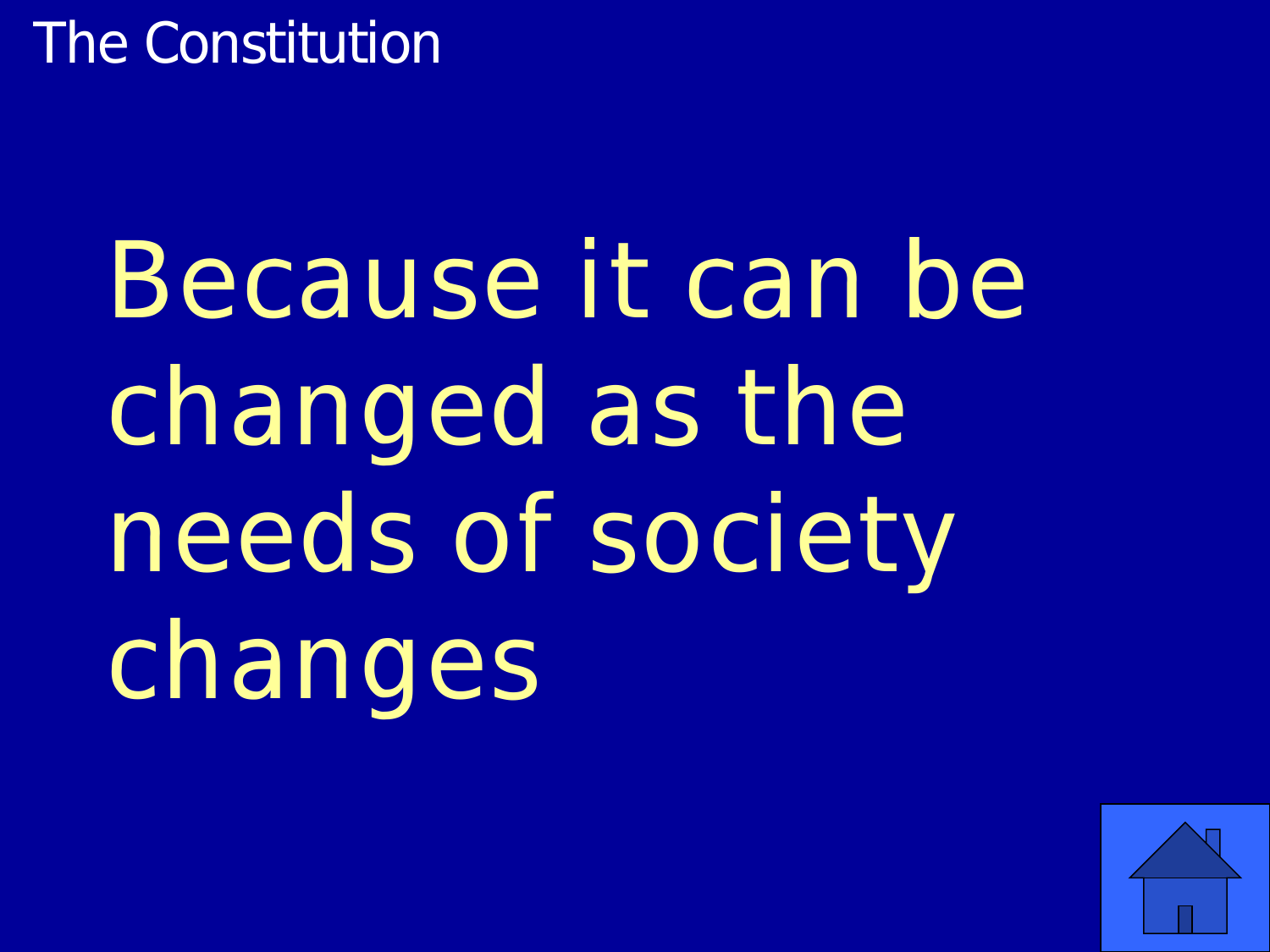

The Constitution
# Because it can be changed as the needs of society changes